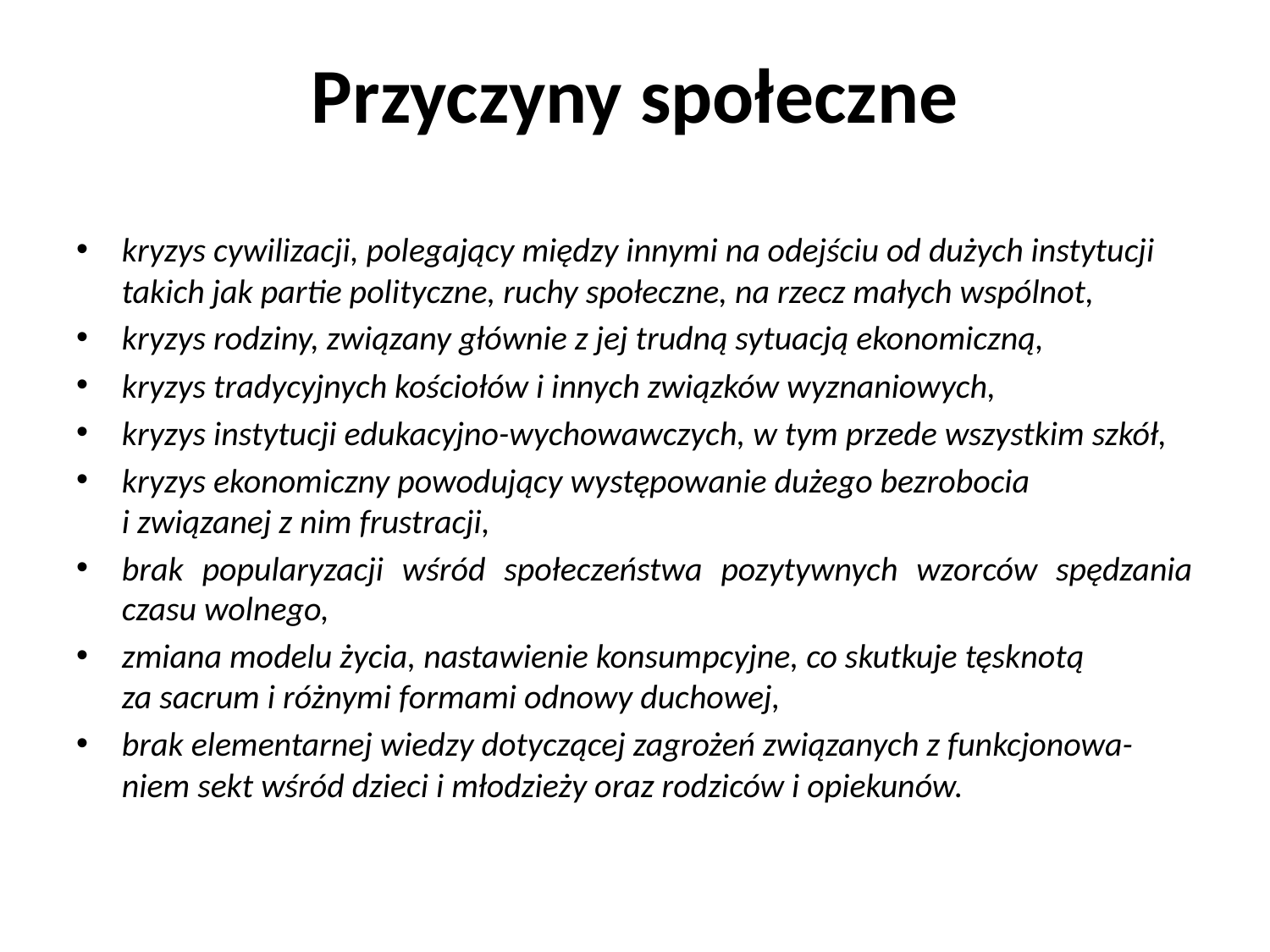

# Przyczyny społeczne
kryzys cywilizacji, polegający między innymi na odejściu od dużych instytucji takich jak partie polityczne, ruchy społeczne, na rzecz małych wspólnot,
kryzys rodziny, związany głównie z jej trudną sytuacją ekonomiczną,
kryzys tradycyjnych kościołów i innych związków wyznaniowych,
kryzys instytucji edukacyjno-wychowawczych, w tym przede wszystkim szkół,
kryzys ekonomiczny powodujący występowanie dużego bezrobocia
i związanej z nim frustracji,
brak popularyzacji wśród społeczeństwa pozytywnych wzorców spędzania czasu wolnego,
zmiana modelu życia, nastawienie konsumpcyjne, co skutkuje tęsknotą
za sacrum i różnymi formami odnowy duchowej,
brak elementarnej wiedzy dotyczącej zagrożeń związanych z funkcjonowa-niem sekt wśród dzieci i młodzieży oraz rodziców i opiekunów.